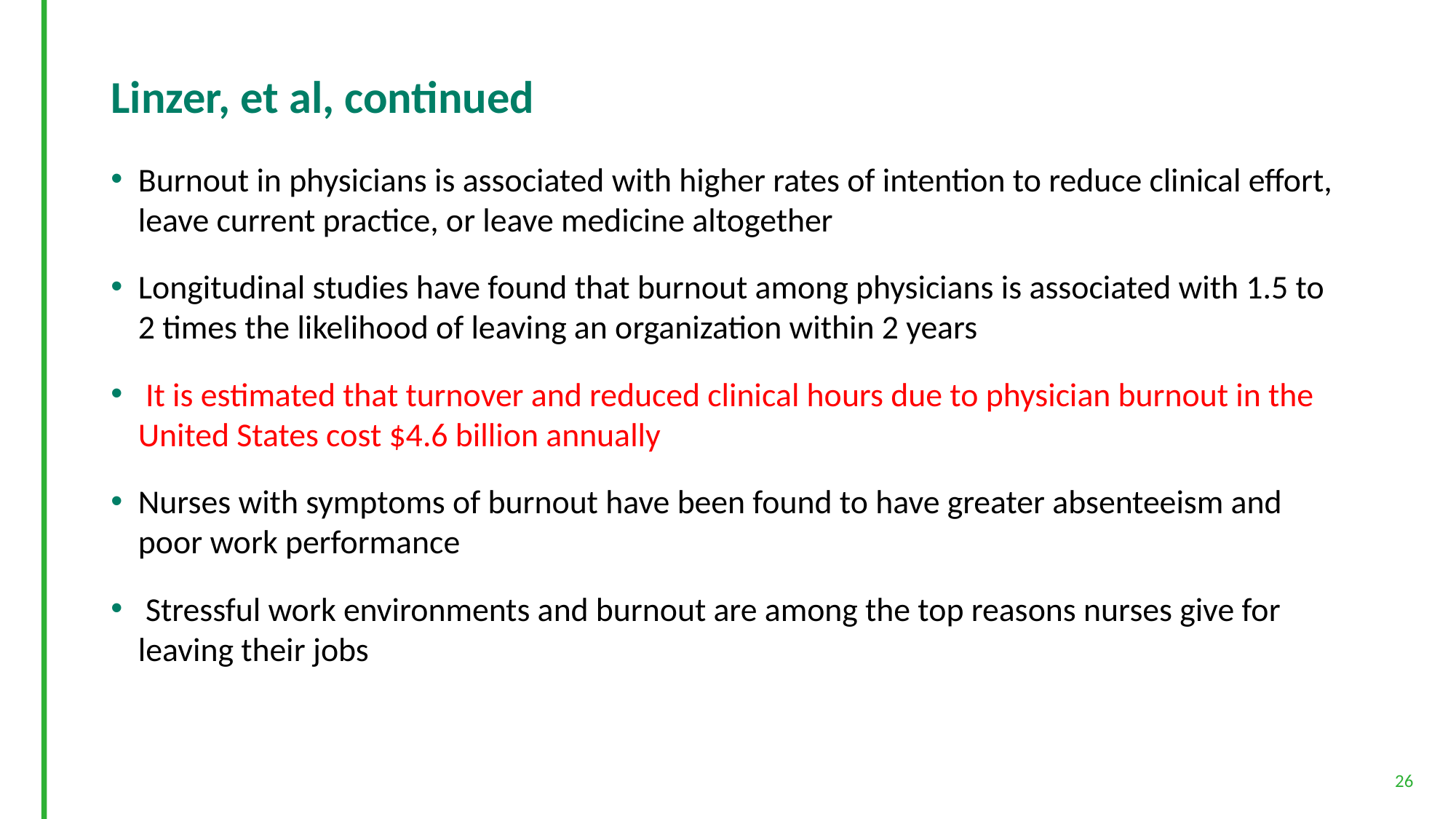

# Linzer, et al, continued
Burnout in physicians is associated with higher rates of intention to reduce clinical effort, leave current practice, or leave medicine altogether
Longitudinal studies have found that burnout among physicians is associated with 1.5 to 2 times the likelihood of leaving an organization within 2 years
 It is estimated that turnover and reduced clinical hours due to physician burnout in the United States cost $4.6 billion annually
Nurses with symptoms of burnout have been found to have greater absenteeism and poor work performance
 Stressful work environments and burnout are among the top reasons nurses give for leaving their jobs
26